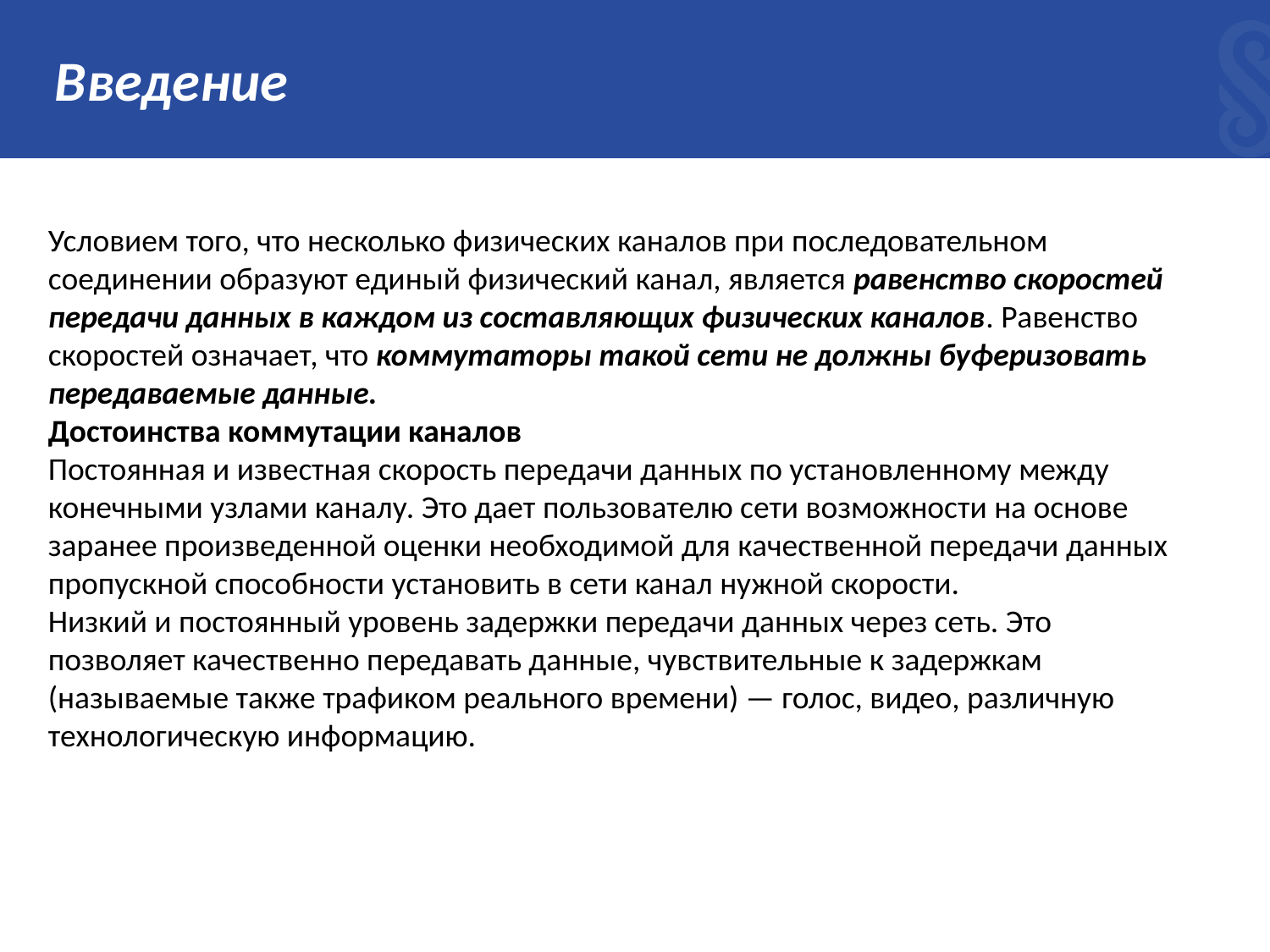

# Введение
Условием того, что несколько физических каналов при последовательном соединении образуют единый физический канал, является равенство скоростей передачи данных в каждом из составляющих физических каналов. Равенство скоростей означает, что коммутаторы такой сети не должны буферизовать передаваемые данные.
Достоинства коммутации каналов
Постоянная и известная скорость передачи данных по установленному между конечными узлами каналу. Это дает пользователю сети возможности на основе заранее произведенной оценки необходимой для качественной передачи данных пропускной способности установить в сети канал нужной скорости.
Низкий и постоянный уровень задержки передачи данных через сеть. Это позволяет качественно передавать данные, чувствительные к задержкам (называемые также трафиком реального времени) — голос, видео, различную технологическую информацию.